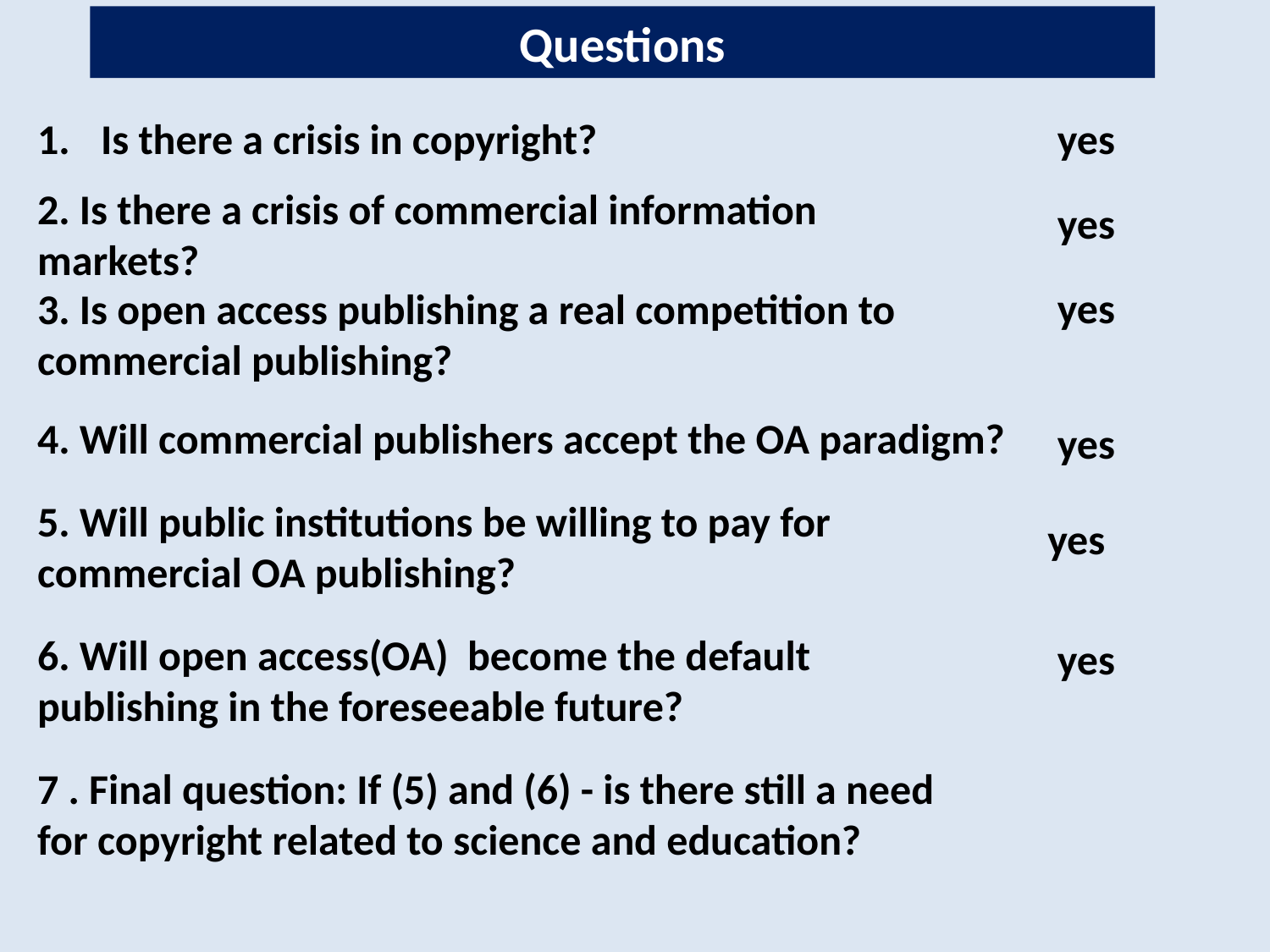

Questions
Is there a crisis in copyright?
yes
2. Is there a crisis of commercial information markets?
yes
yes
3. Is open access publishing a real competition to commercial publishing?
4. Will commercial publishers accept the OA paradigm?
yes
5. Will public institutions be willing to pay for commercial OA publishing?
yes
6. Will open access(OA)  become the default publishing in the foreseeable future?
yes
7 . Final question: If (5) and (6) - is there still a need for copyright related to science and education?